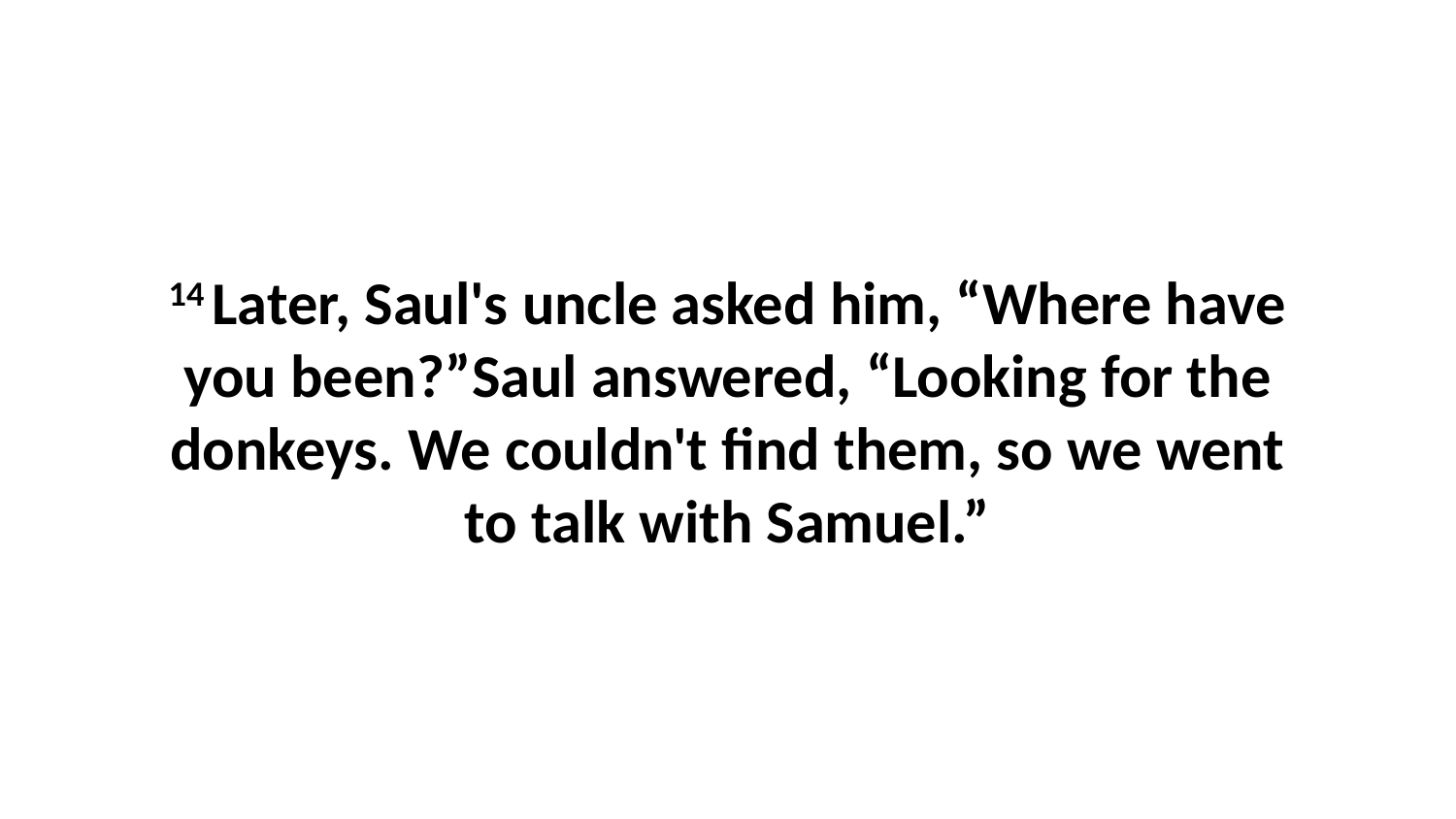

14 Later, Saul's uncle asked him, “Where have you been?”Saul answered, “Looking for the donkeys. We couldn't find them, so we went to talk with Samuel.”